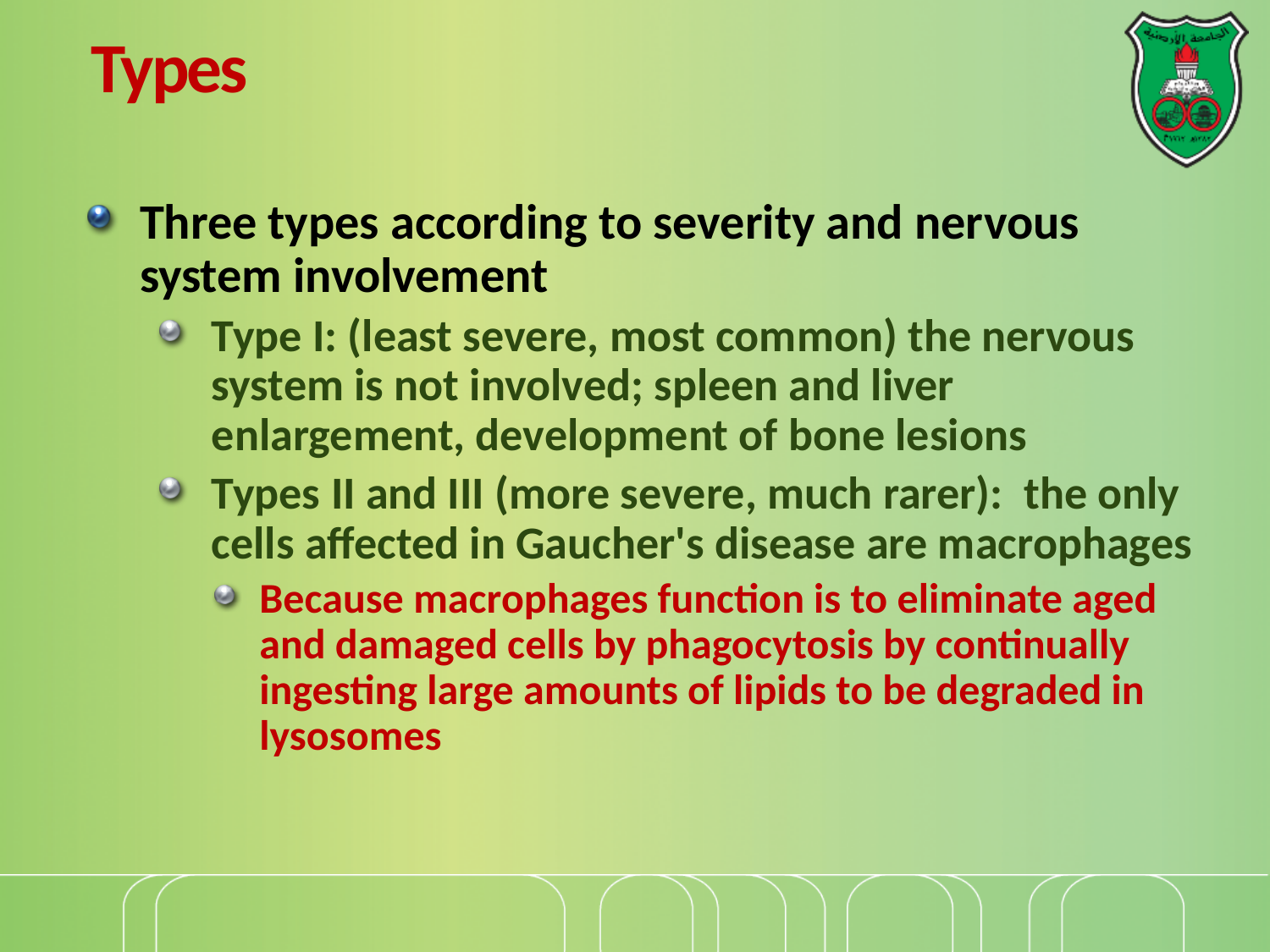

# Types
Three types according to severity and nervous system involvement
Type I: (least severe, most common) the nervous system is not involved; spleen and liver enlargement, development of bone lesions
Types II and III (more severe, much rarer):  the only cells affected in Gaucher's disease are macrophages
Because macrophages function is to eliminate aged and damaged cells by phagocytosis by continually ingesting large amounts of lipids to be degraded in lysosomes